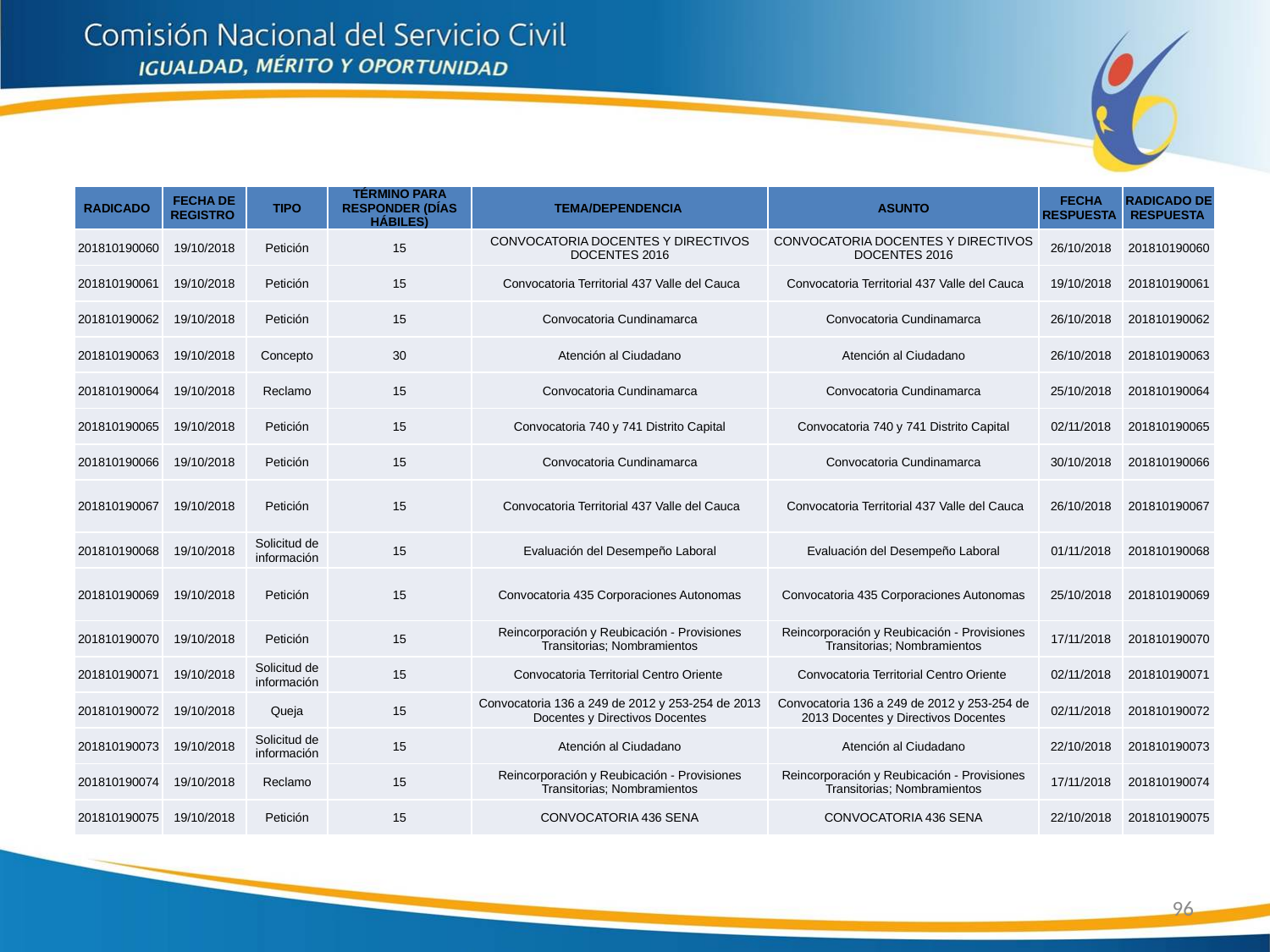

| RADICADO | FECHA DE REGISTRO | TIPO | TÉRMINO PARA RESPONDER (DÍAS HÁBILES) | TEMA/DEPENDENCIA | ASUNTO | FECHA RESPUESTA | RADICADO DE RESPUESTA |
| --- | --- | --- | --- | --- | --- | --- | --- |
| 201810190060 | 19/10/2018 | Petición | 15 | CONVOCATORIA DOCENTES Y DIRECTIVOS DOCENTES 2016 | CONVOCATORIA DOCENTES Y DIRECTIVOS DOCENTES 2016 | 26/10/2018 | 201810190060 |
| 201810190061 | 19/10/2018 | Petición | 15 | Convocatoria Territorial 437 Valle del Cauca | Convocatoria Territorial 437 Valle del Cauca | 19/10/2018 | 201810190061 |
| 201810190062 | 19/10/2018 | Petición | 15 | Convocatoria Cundinamarca | Convocatoria Cundinamarca | 26/10/2018 | 201810190062 |
| 201810190063 | 19/10/2018 | Concepto | 30 | Atención al Ciudadano | Atención al Ciudadano | 26/10/2018 | 201810190063 |
| 201810190064 | 19/10/2018 | Reclamo | 15 | Convocatoria Cundinamarca | Convocatoria Cundinamarca | 25/10/2018 | 201810190064 |
| 201810190065 | 19/10/2018 | Petición | 15 | Convocatoria 740 y 741 Distrito Capital | Convocatoria 740 y 741 Distrito Capital | 02/11/2018 | 201810190065 |
| 201810190066 | 19/10/2018 | Petición | 15 | Convocatoria Cundinamarca | Convocatoria Cundinamarca | 30/10/2018 | 201810190066 |
| 201810190067 | 19/10/2018 | Petición | 15 | Convocatoria Territorial 437 Valle del Cauca | Convocatoria Territorial 437 Valle del Cauca | 26/10/2018 | 201810190067 |
| 201810190068 | 19/10/2018 | Solicitud de información | 15 | Evaluación del Desempeño Laboral | Evaluación del Desempeño Laboral | 01/11/2018 | 201810190068 |
| 201810190069 | 19/10/2018 | Petición | 15 | Convocatoria 435 Corporaciones Autonomas | Convocatoria 435 Corporaciones Autonomas | 25/10/2018 | 201810190069 |
| 201810190070 | 19/10/2018 | Petición | 15 | Reincorporación y Reubicación - Provisiones Transitorias; Nombramientos | Reincorporación y Reubicación - Provisiones Transitorias; Nombramientos | 17/11/2018 | 201810190070 |
| 201810190071 | 19/10/2018 | Solicitud de información | 15 | Convocatoria Territorial Centro Oriente | Convocatoria Territorial Centro Oriente | 02/11/2018 | 201810190071 |
| 201810190072 | 19/10/2018 | Queja | 15 | Convocatoria 136 a 249 de 2012 y 253-254 de 2013 Docentes y Directivos Docentes | Convocatoria 136 a 249 de 2012 y 253-254 de 2013 Docentes y Directivos Docentes | 02/11/2018 | 201810190072 |
| 201810190073 | 19/10/2018 | Solicitud de información | 15 | Atención al Ciudadano | Atención al Ciudadano | 22/10/2018 | 201810190073 |
| 201810190074 | 19/10/2018 | Reclamo | 15 | Reincorporación y Reubicación - Provisiones Transitorias; Nombramientos | Reincorporación y Reubicación - Provisiones Transitorias; Nombramientos | 17/11/2018 | 201810190074 |
| 201810190075 | 19/10/2018 | Petición | 15 | CONVOCATORIA 436 SENA | CONVOCATORIA 436 SENA | 22/10/2018 | 201810190075 |
96